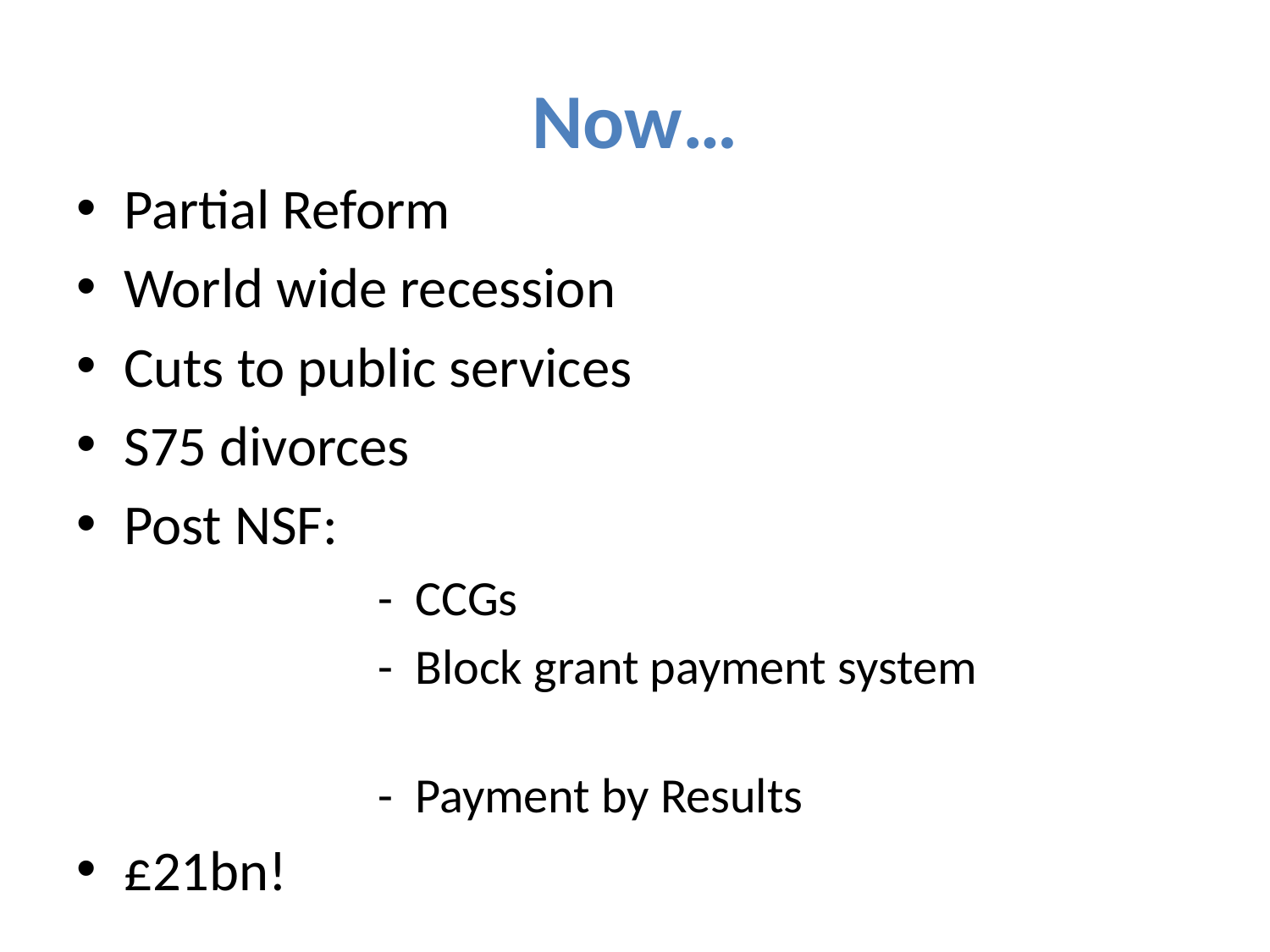

# Now…
Partial Reform
World wide recession
Cuts to public services
S75 divorces
Post NSF:
			-  CCGs
			-  Block grant payment system
			-  Payment by Results
£21bn!